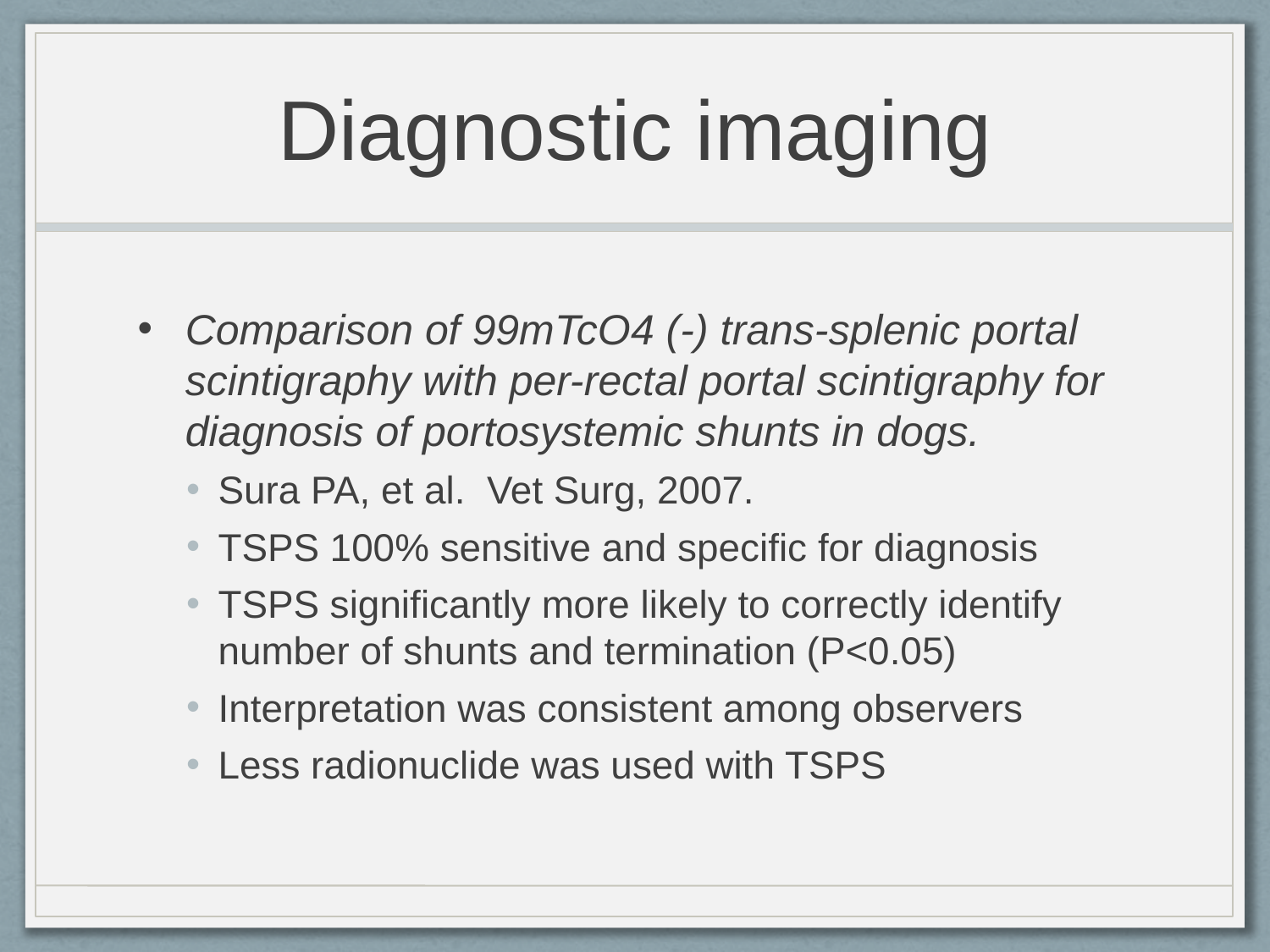

# Diagnostic imaging
Comparison of 99mTcO4 (-) trans-splenic portal scintigraphy with per-rectal portal scintigraphy for diagnosis of portosystemic shunts in dogs.
Sura PA, et al.  Vet Surg, 2007.
TSPS 100% sensitive and specific for diagnosis
TSPS significantly more likely to correctly identify number of shunts and termination (P<0.05)
Interpretation was consistent among observers
Less radionuclide was used with TSPS